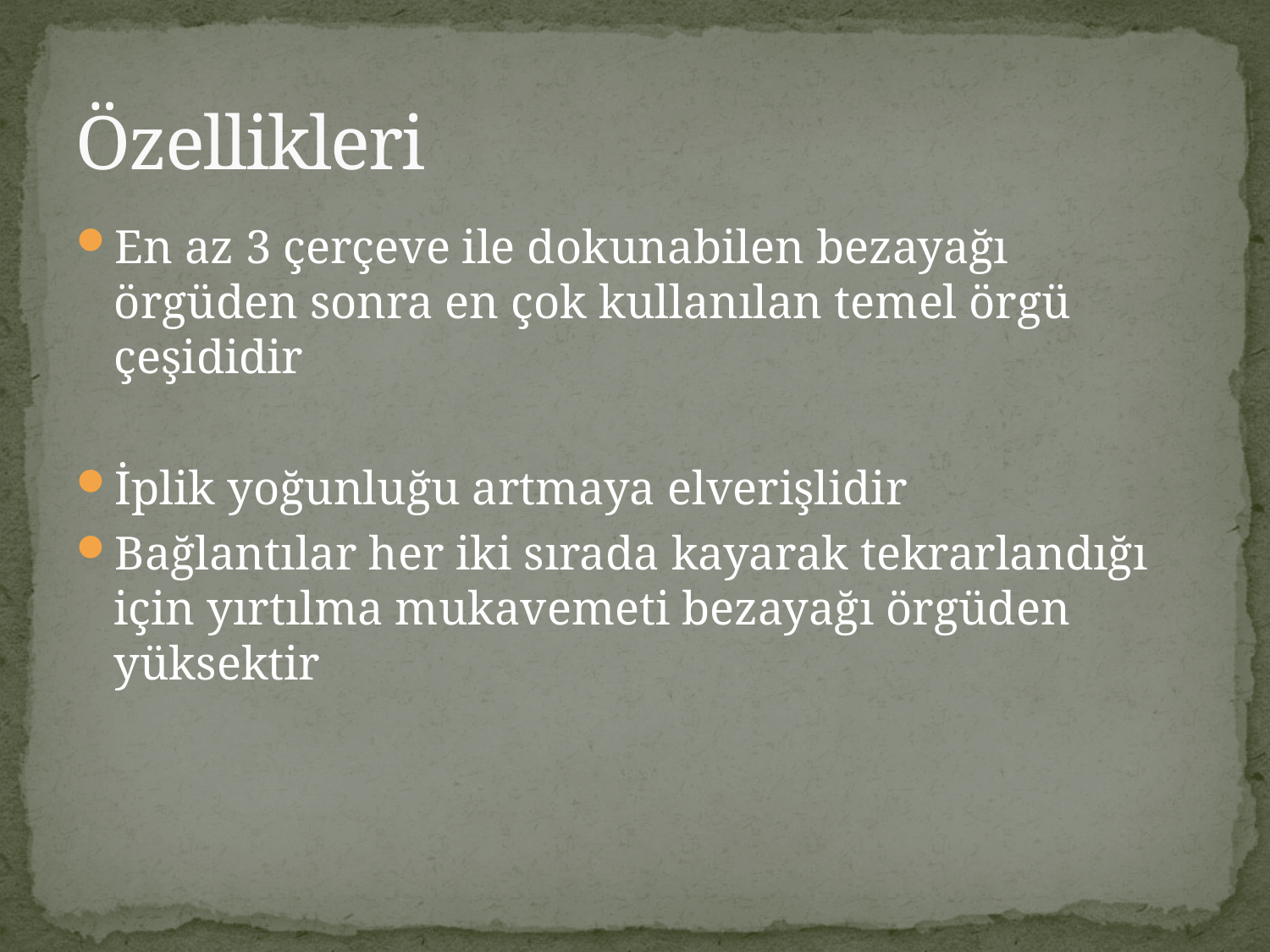

# Özellikleri
En az 3 çerçeve ile dokunabilen bezayağı örgüden sonra en çok kullanılan temel örgü çeşididir

İplik yoğunluğu artmaya elverişlidir
Bağlantılar her iki sırada kayarak tekrarlandığı için yırtılma mukavemeti bezayağı örgüden yüksektir